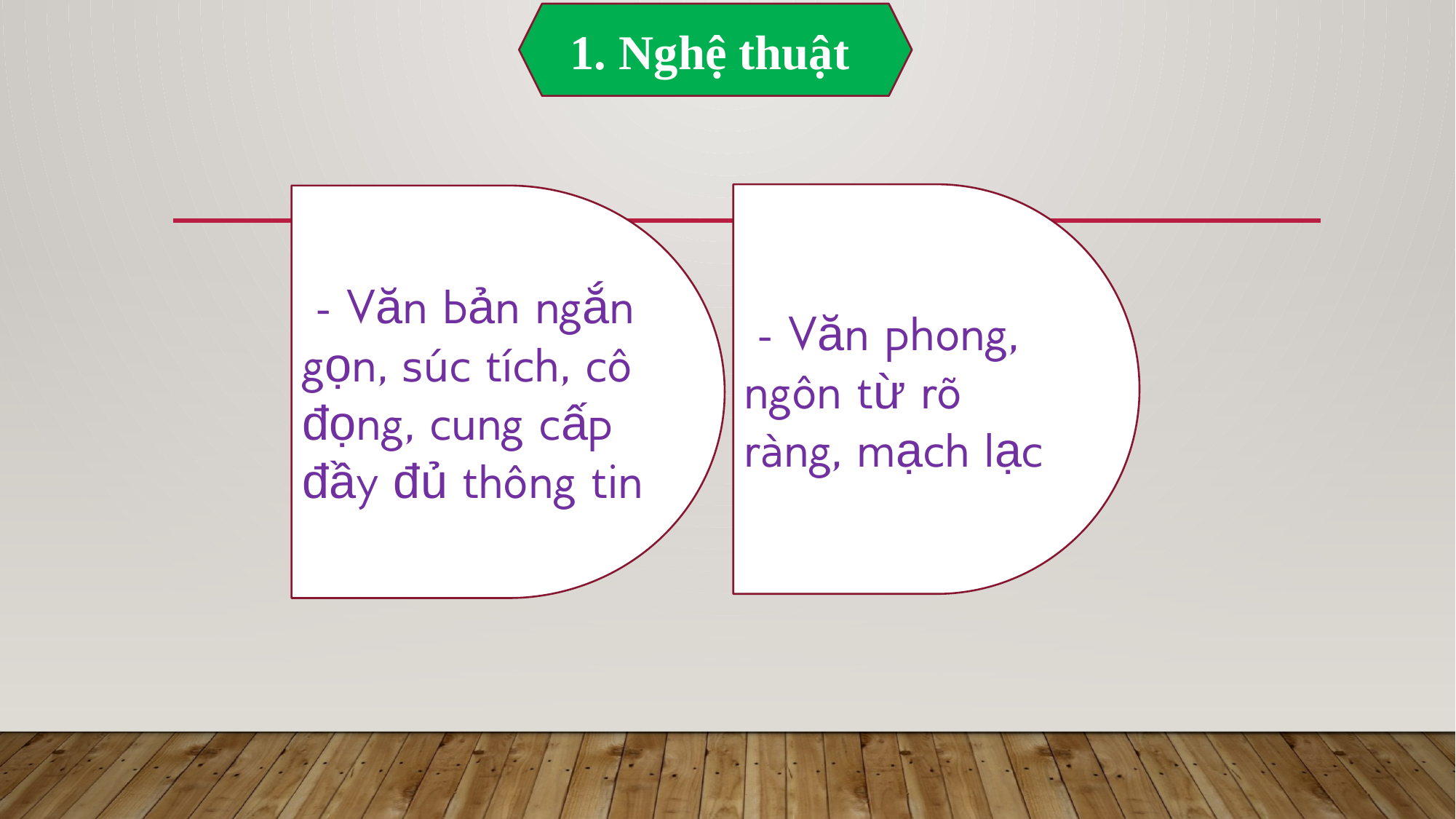

1. Nghệ thuật
 - Văn phong, ngôn từ rõ ràng, mạch lạc.
 - Văn bản ngắn gọn, súc tích, cô đọng, cung cấp đầy đủ thông tin